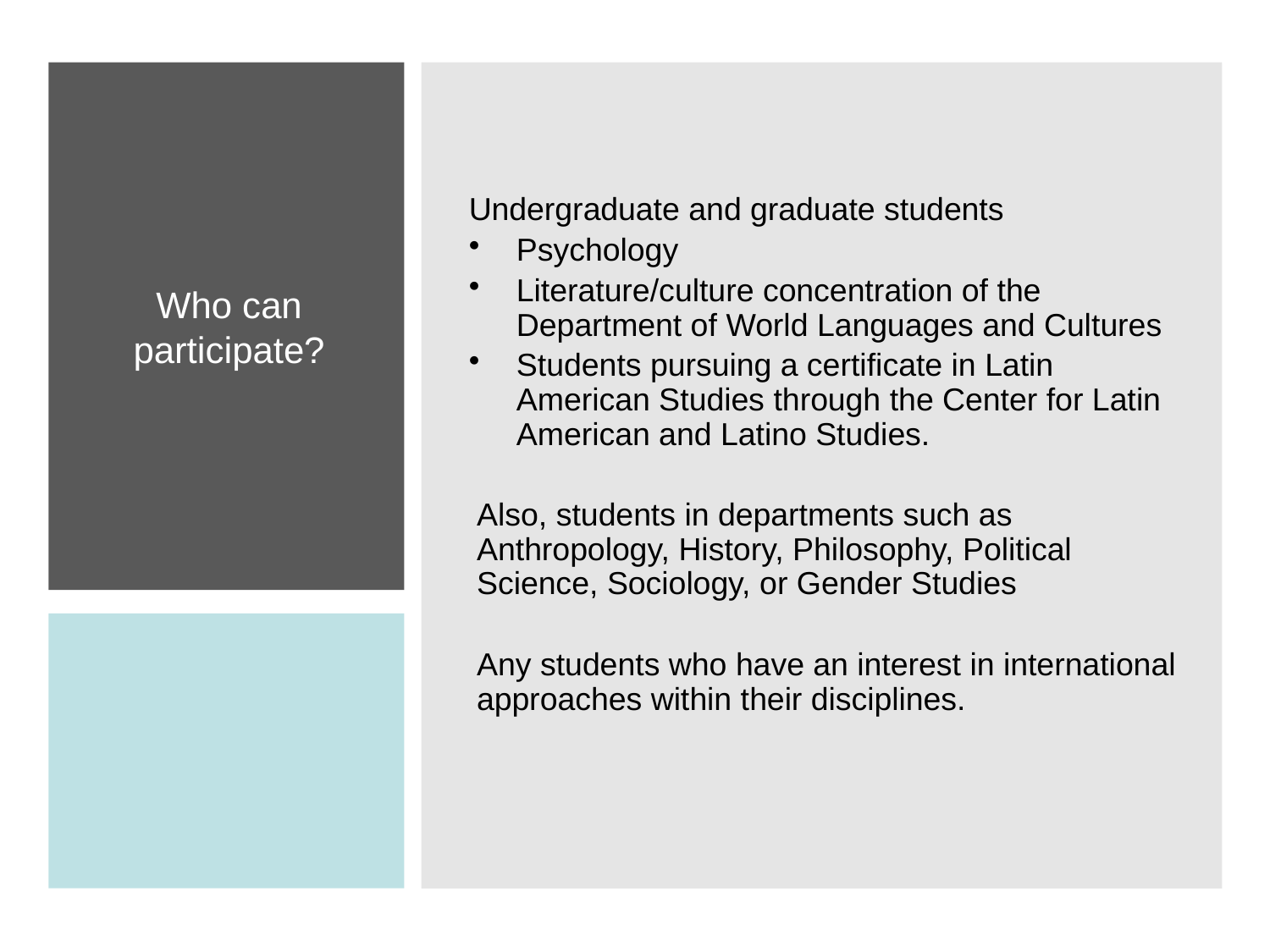

Undergraduate and graduate students
Psychology
Literature/culture concentration of the Department of World Languages and Cultures
Students pursuing a certificate in Latin American Studies through the Center for Latin American and Latino Studies.

Also, students in departments such as Anthropology, History, Philosophy, Political Science, Sociology, or Gender Studies

Any students who have an interest in international approaches within their disciplines.

# Who can participate?